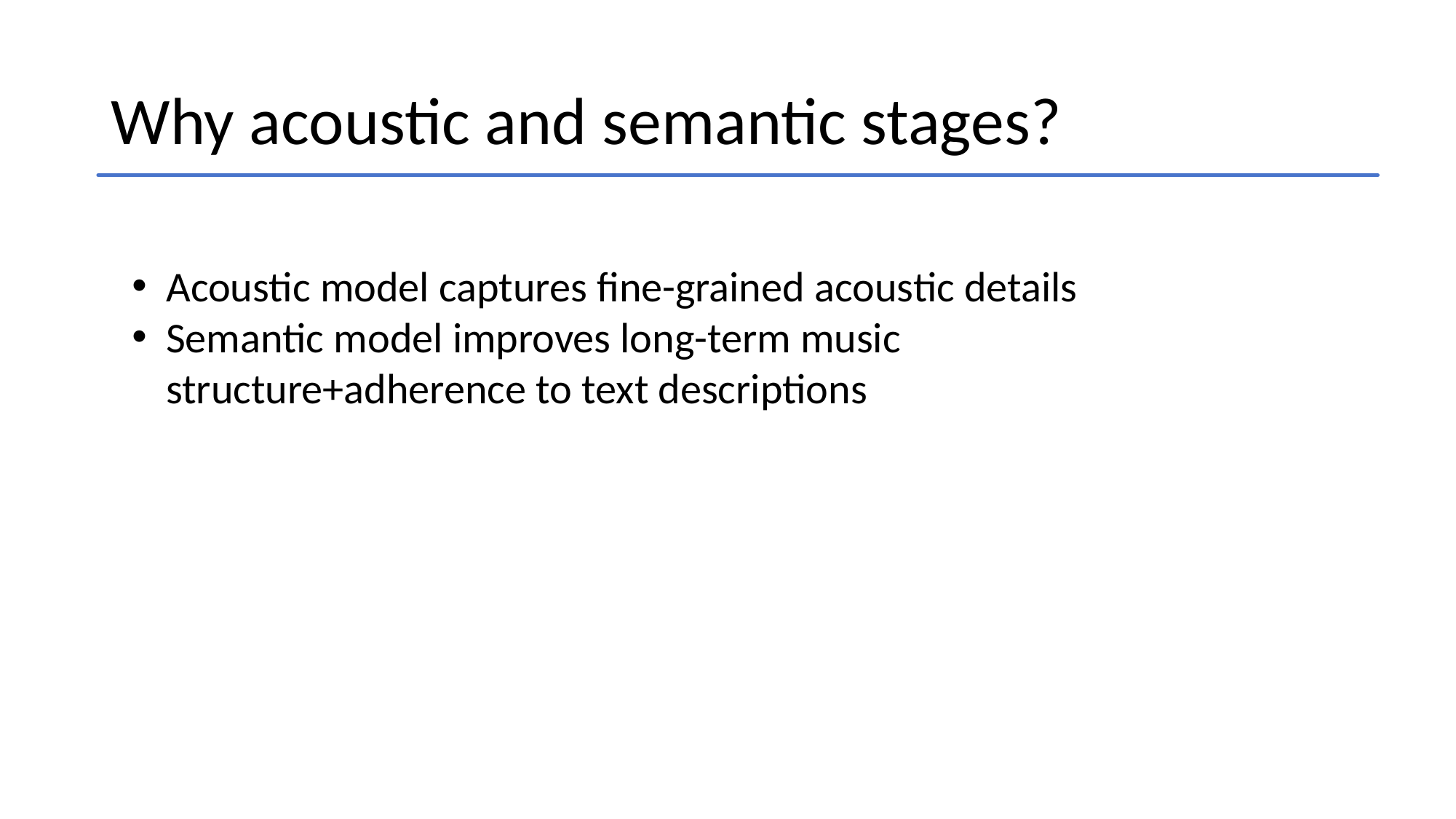

# Why acoustic and semantic stages?
Acoustic model captures fine-grained acoustic details
Semantic model improves long-term music structure+adherence to text descriptions
12